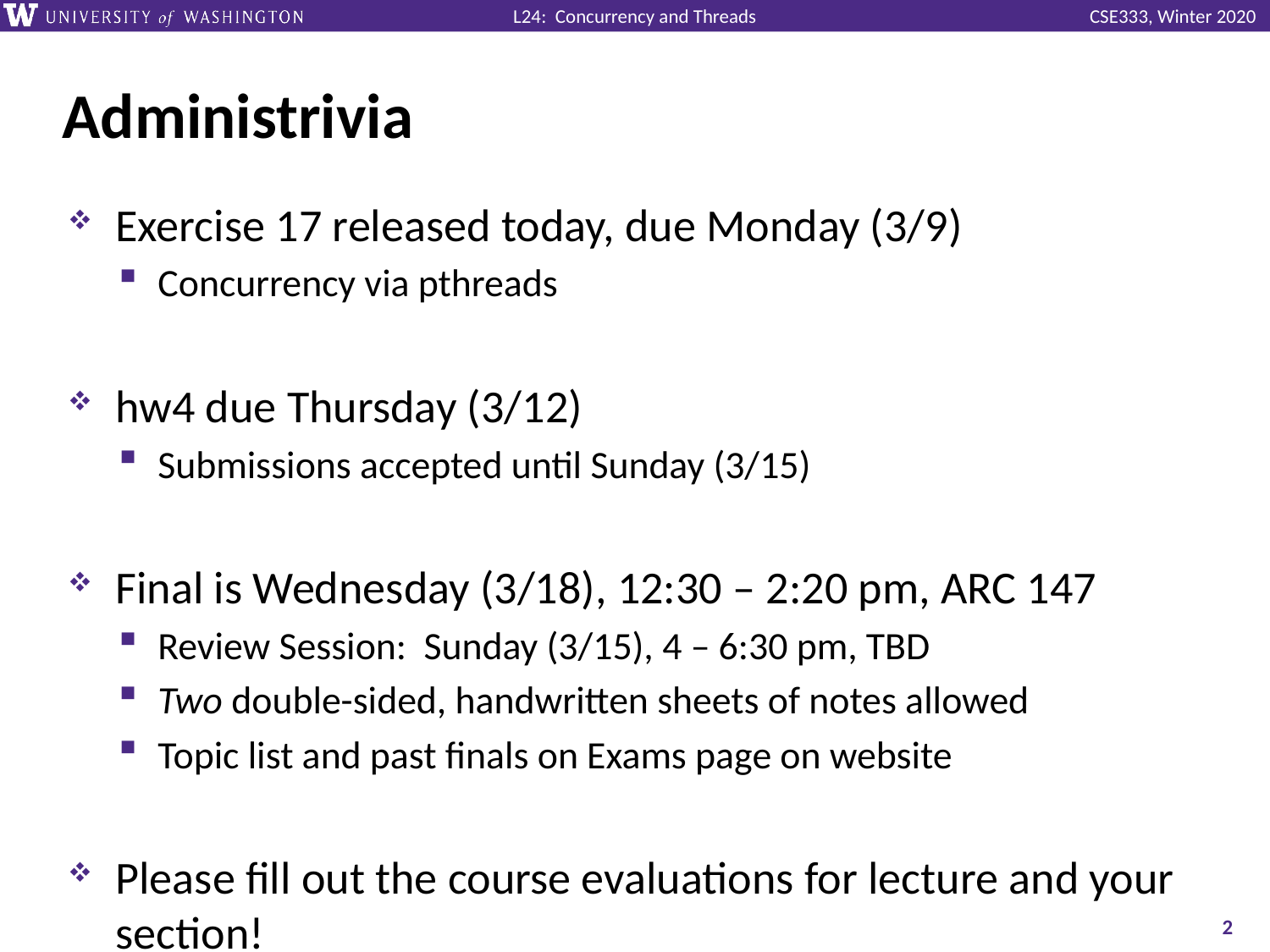

# Administrivia
Exercise 17 released today, due Monday (3/9)
Concurrency via pthreads

hw4 due Thursday (3/12)
Submissions accepted until Sunday (3/15)

Final is Wednesday (3/18), 12:30 – 2:20 pm, ARC 147
Review Session:  Sunday (3/15), 4 – 6:30 pm, TBD
Two double-sided, handwritten sheets of notes allowed
Topic list and past finals on Exams page on website

Please fill out the course evaluations for lecture and your section!
2